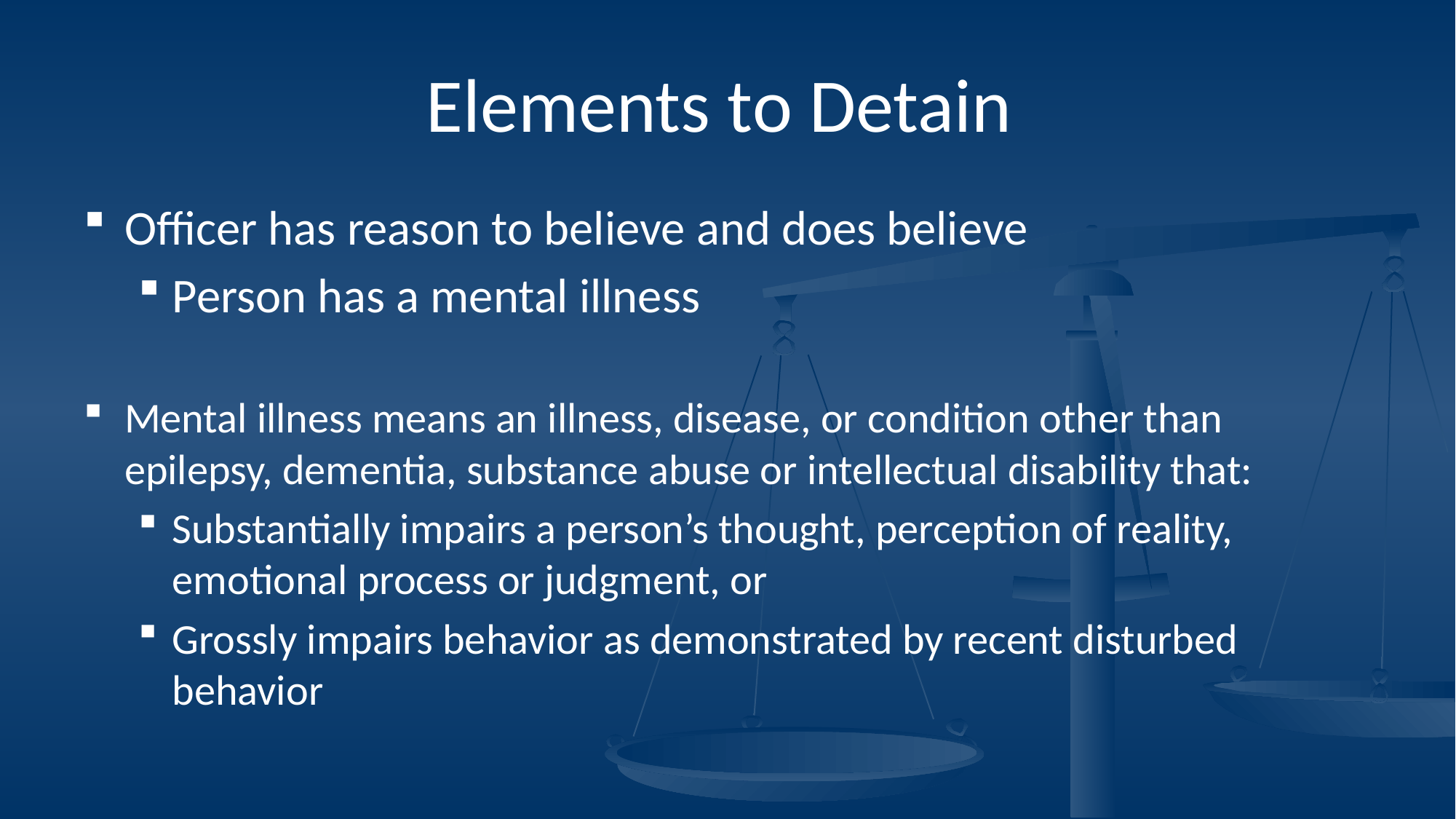

# Elements to Detain
Officer has reason to believe and does believe
Person has a mental illness

Mental illness means an illness, disease, or condition other than epilepsy, dementia, substance abuse or intellectual disability that:
Substantially impairs a person’s thought, perception of reality, emotional process or judgment, or
Grossly impairs behavior as demonstrated by recent disturbed behavior